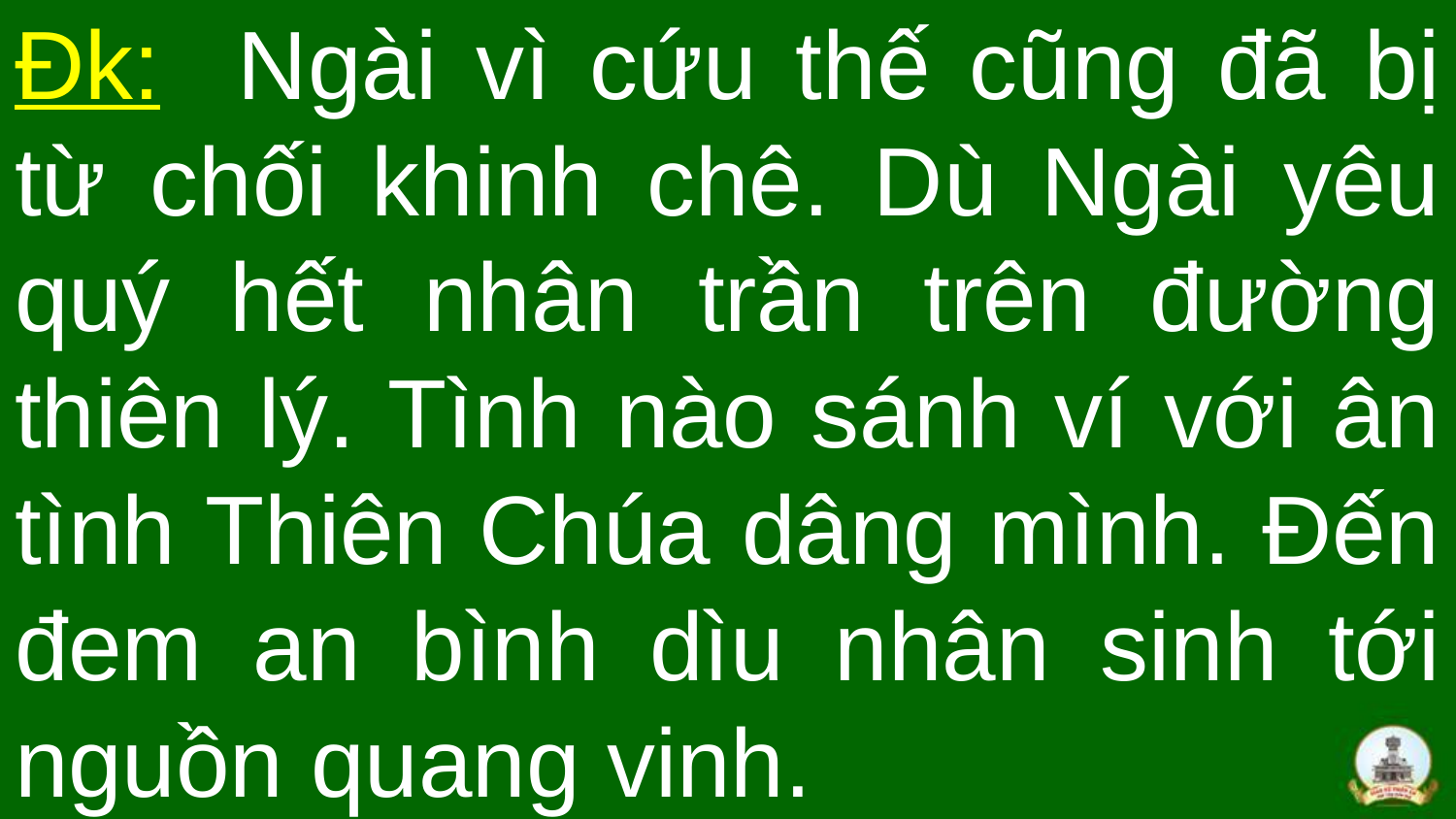

# Đk:  Ngài vì cứu thế cũng đã bị từ chối khinh chê. Dù Ngài yêu quý hết nhân trần trên đường thiên lý. Tình nào sánh ví với ân tình Thiên Chúa dâng mình. Đến đem an bình dìu nhân sinh tới nguồn quang vinh.